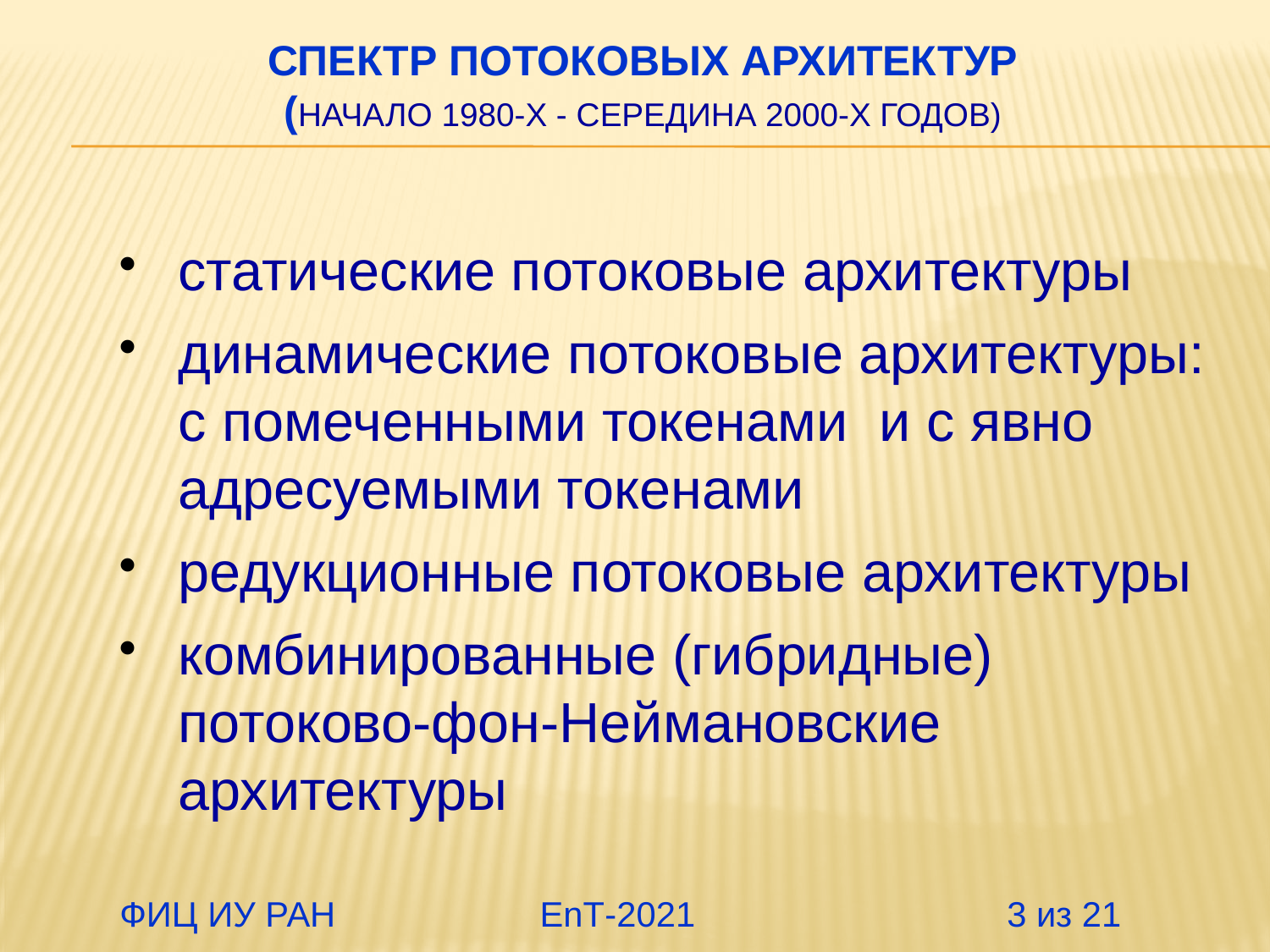

# Спектр потоковых архитектур (начало 1980-х - середина 2000-х годов)

статические потоковые архитектуры
динамические потоковые архитектуры: с помеченными токенами  и с явно адресуемыми токенами
редукционные потоковые архитектуры
комбинированные (гибридные) потоково-фон-Неймановские архитектуры

           ФИЦ ИУ РАН		  EnT-2021                                3 из 21